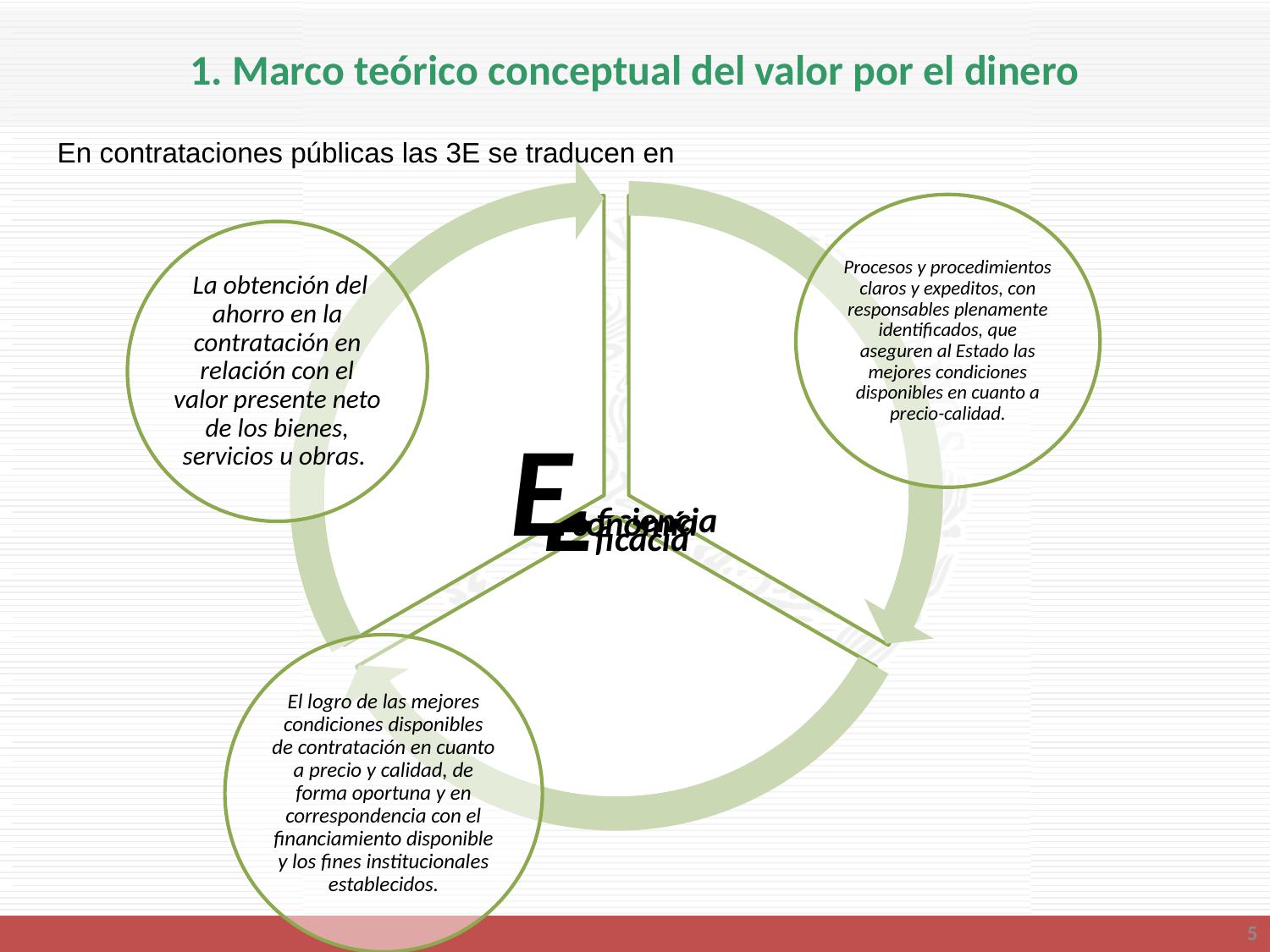

# 1. Marco teórico conceptual del valor por el dinero
En contrataciones públicas las 3E se traducen en
Eficiencia
Eficacia
Economía
Procesos y procedimientos claros y expeditos, con responsables plenamente identificados, que aseguren al Estado las mejores condiciones disponibles en cuanto a precio-calidad.
 La obtención del ahorro en la contratación en relación con el valor presente neto de los bienes, servicios u obras.

El logro de las mejores condiciones disponibles de contratación en cuanto a precio y calidad, de forma oportuna y en correspondencia con el financiamiento disponible y los fines institucionales establecidos.
5